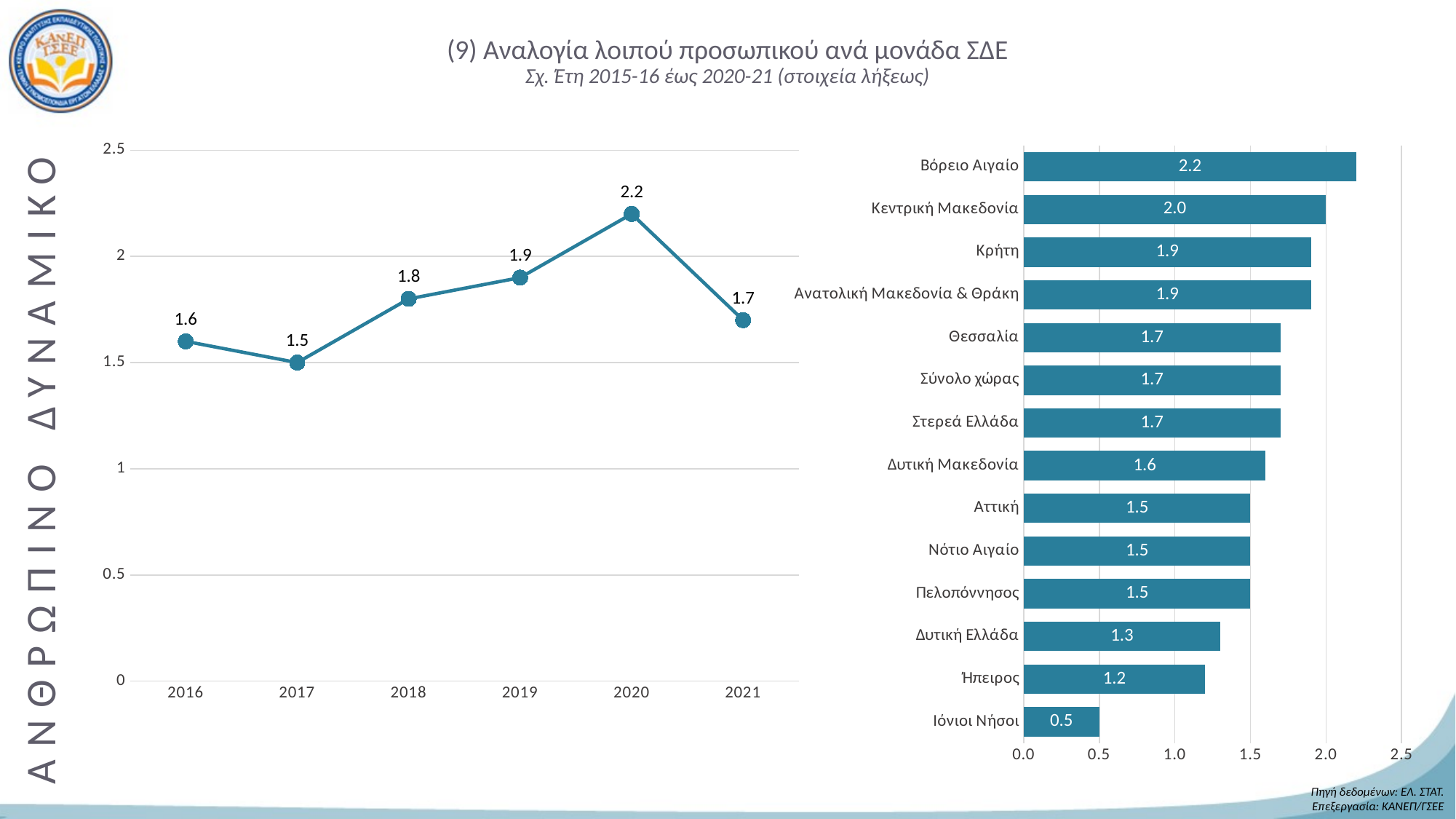

# (9) Αναλογία λοιπού προσωπικού ανά μονάδα ΣΔΕ Σχ. Έτη 2015-16 έως 2020-21 (στοιχεία λήξεως)

### Chart

| Category | Στήλη1 |
|---|---|
| 2016 | 1.6 |
| 2017 | 1.5 |
| 2018 | 1.8 |
| 2019 | 1.9 |
| 2020 | 2.2 |
| 2021 | 1.7 |

### Chart

| Category | Λοιπό / μονάδα |
|---|---|
| Ιόνιοι Νήσοι | 0.5 |
| Ήπειρος | 1.2 |
| Δυτική Ελλάδα | 1.3 |
| Πελοπόννησος | 1.5 |
| Νότιο Αιγαίο | 1.5 |
| Αττική | 1.5 |
| Δυτική Μακεδονία | 1.6 |
| Στερεά Ελλάδα | 1.7 |
| Σύνολο χώρας | 1.7 |
| Θεσσαλία | 1.7 |
| Ανατολική Μακεδονία & Θράκη | 1.9 |
| Κρήτη | 1.9 |
| Κεντρική Μακεδονία | 2.0 |
| Βόρειο Αιγαίο | 2.2 |
ΑΝΘΡΩΠΙΝΟ ΔΥΝΑΜΙΚΟ
Πηγή δεδομένων: ΕΛ. ΣΤΑΤ.
Επεξεργασία: ΚΑΝΕΠ/ΓΣΕΕ